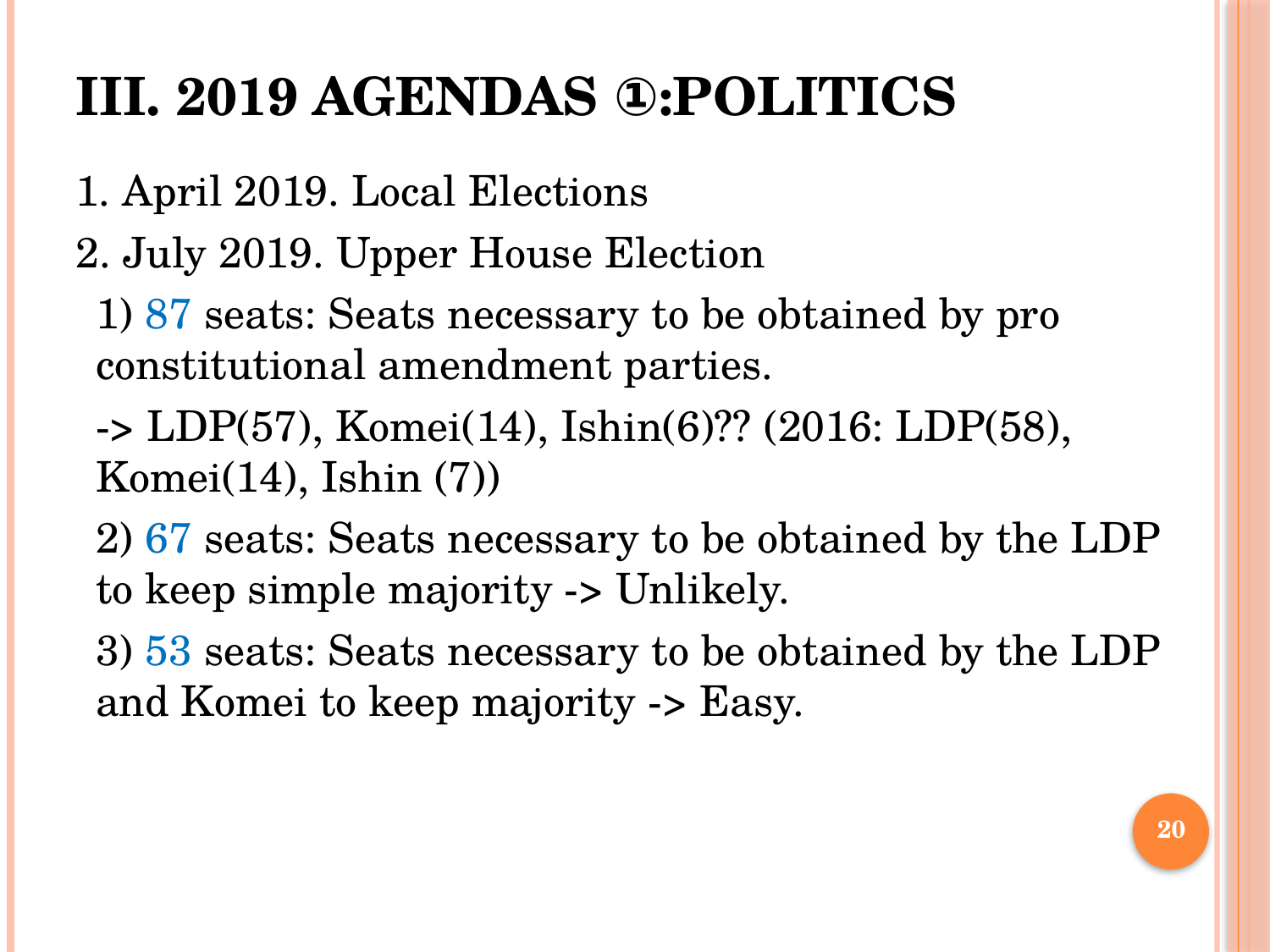

# III. 2019 Agendas ①:Politics
1. April 2019. Local Elections
2. July 2019. Upper House Election
1) 87 seats: Seats necessary to be obtained by pro constitutional amendment parties.
-> LDP(57), Komei(14), Ishin(6)?? (2016: LDP(58), Komei(14), Ishin (7))
2) 67 seats: Seats necessary to be obtained by the LDP to keep simple majority -> Unlikely.
3) 53 seats: Seats necessary to be obtained by the LDP and Komei to keep majority -> Easy.

20